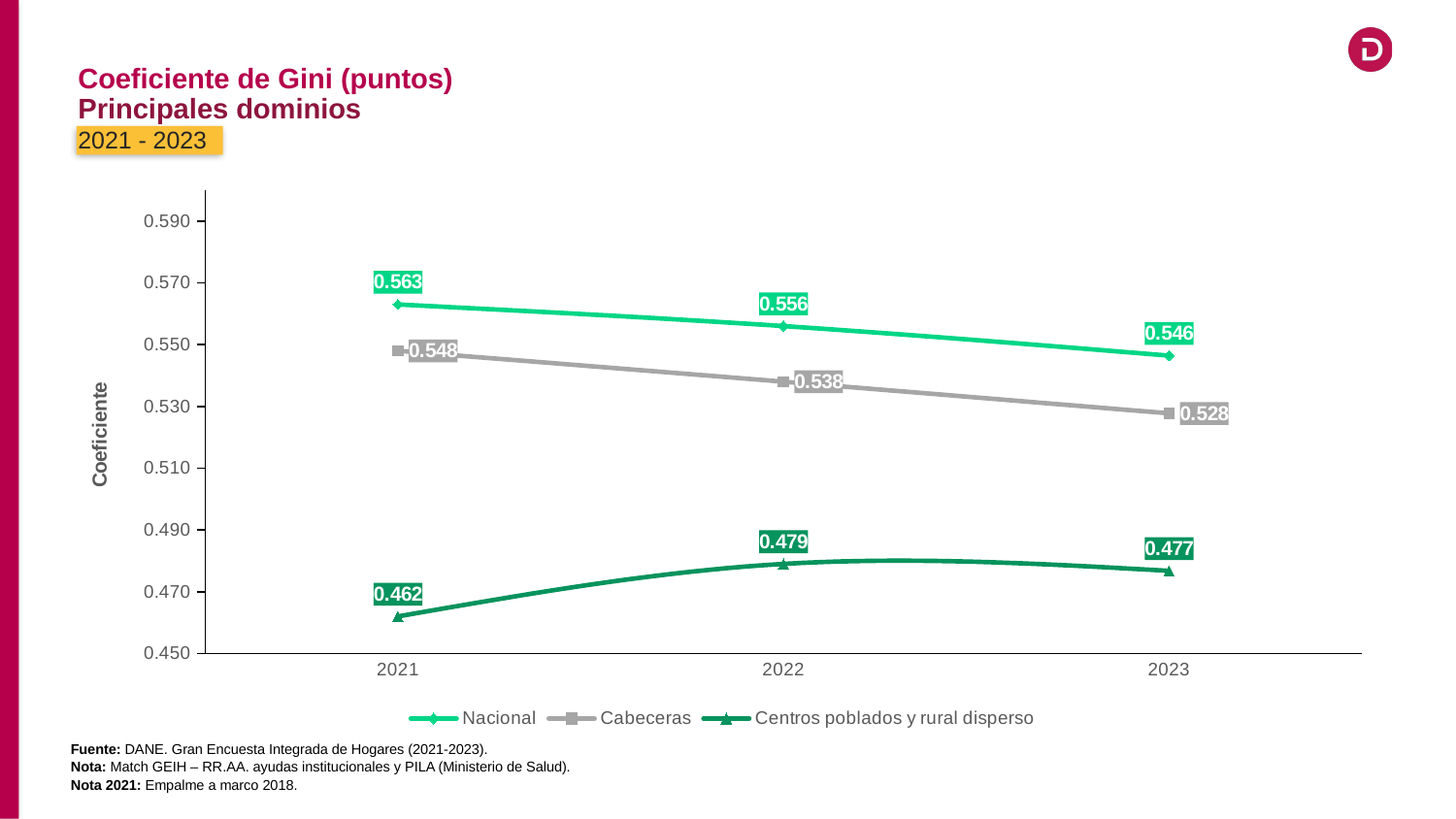

Coeficiente de Gini (puntos)
Principales dominios
2021 - 2023

### Chart

| Category | Nacional | Cabeceras | Centros poblados y rural disperso |
|---|---|---|---|
| 2021 | 0.563 | 0.548 | 0.462 |
| 2022 | 0.556 | 0.538 | 0.479 |
| 2023 | 0.546429385890856 | 0.527749517344543 | 0.476753865579347 |
Fuente: DANE. Gran Encuesta Integrada de Hogares (2021-2023).
Nota: Match GEIH – RR.AA. ayudas institucionales y PILA (Ministerio de Salud).
Nota 2021: Empalme a marco 2018.